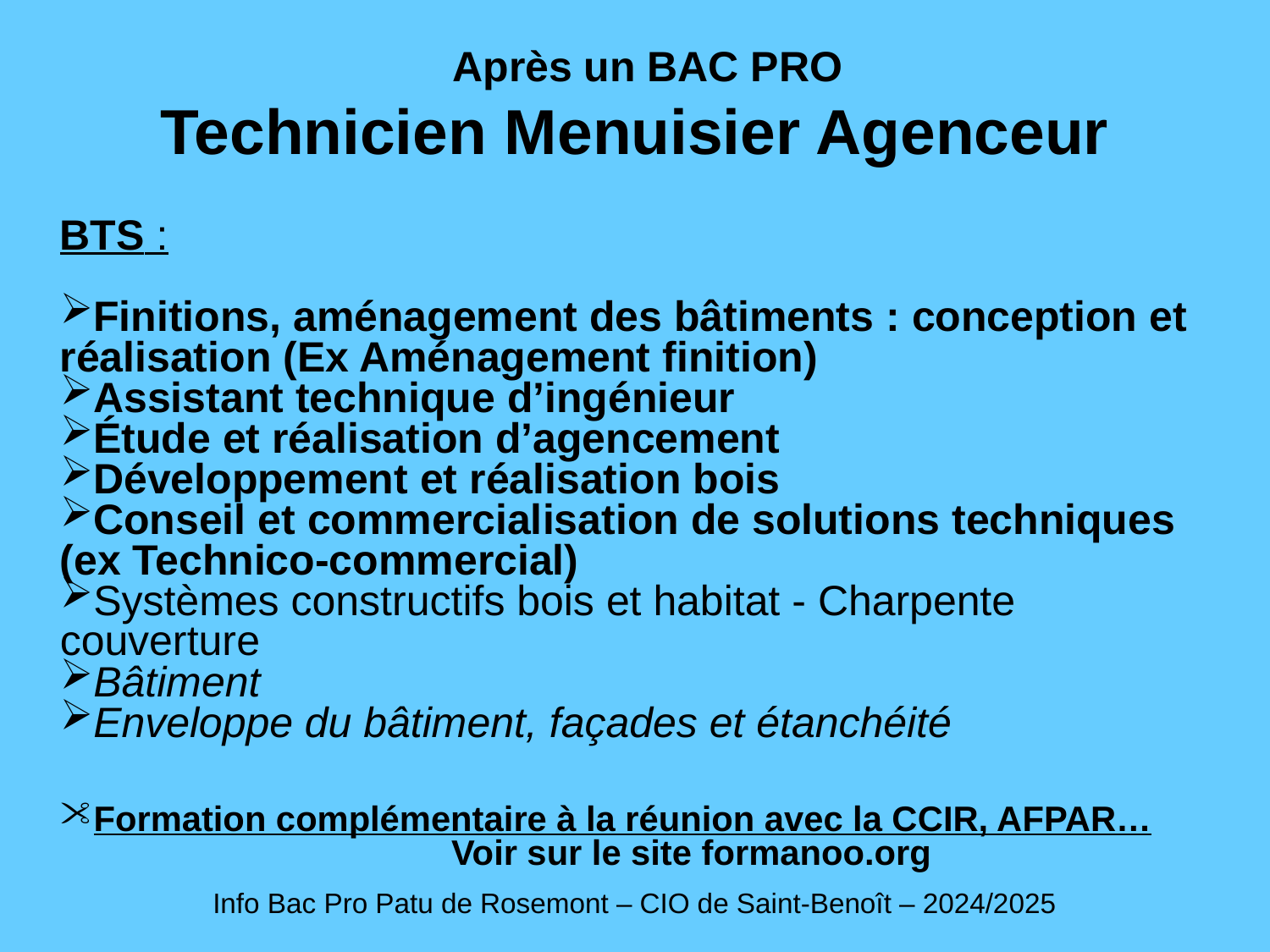

Après un BAC PRO
Technicien Menuisier Agenceur
BTS :

Finitions, aménagement des bâtiments : conception et réalisation (Ex Aménagement finition)
Assistant technique d’ingénieur
Étude et réalisation d’agencement
Développement et réalisation bois
Conseil et commercialisation de solutions techniques (ex Technico-commercial)
Systèmes constructifs bois et habitat - Charpente couverture
Bâtiment
Enveloppe du bâtiment, façades et étanchéité

Formation complémentaire à la réunion avec la CCIR, AFPAR…
	Voir sur le site formanoo.org

Info Bac Pro Patu de Rosemont – CIO de Saint-Benoît – 2024/2025